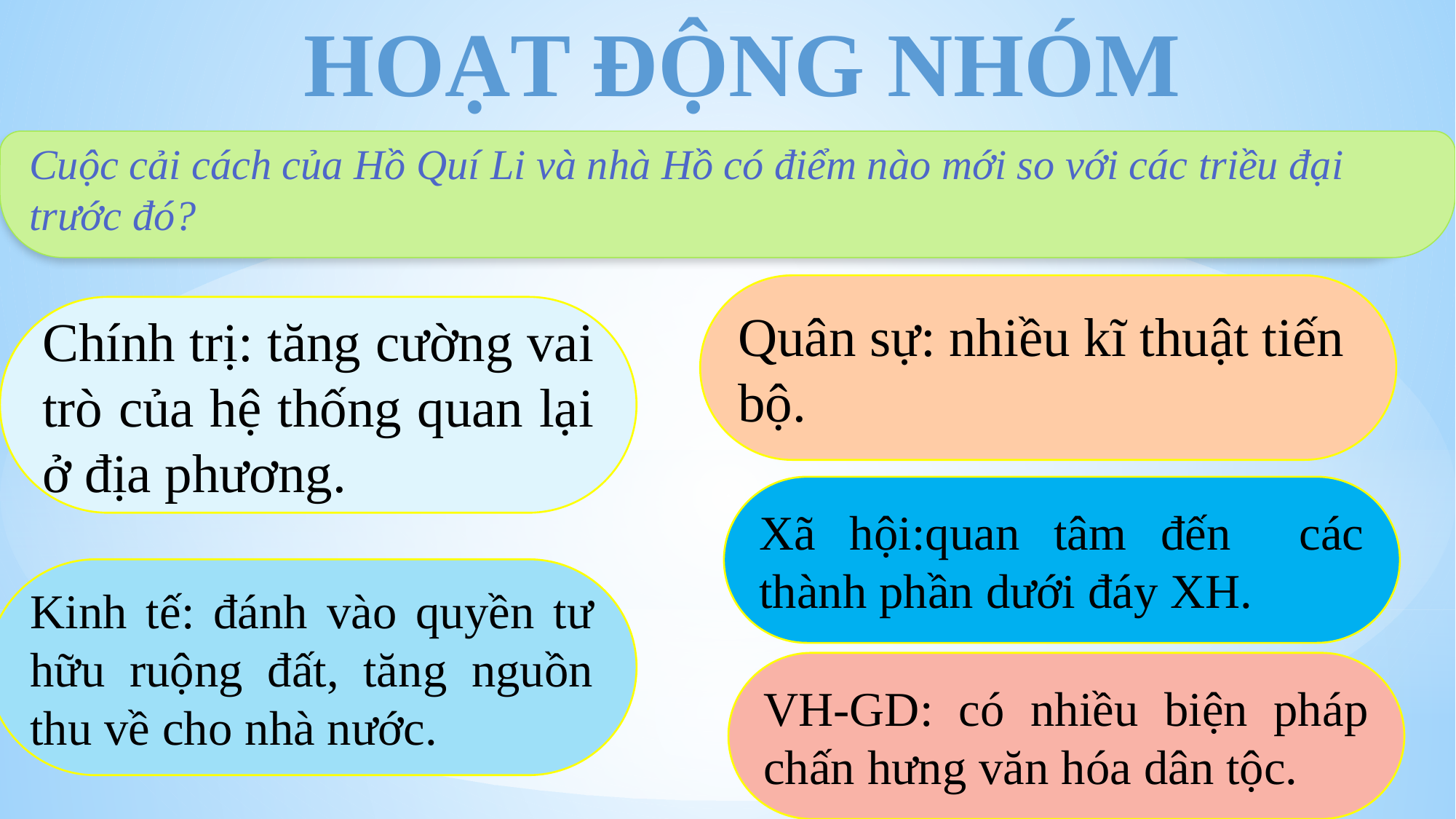

HOẠT ĐỘNG NHÓM
Cuộc cải cách của Hồ Quí Li và nhà Hồ có điểm nào mới so với các triều đại trước đó?
Quân sự: nhiều kĩ thuật tiến bộ.
Chính trị: tăng cường vai trò của hệ thống quan lại ở địa phương.
Xã hội:quan tâm đến  các thành phần dưới đáy XH.
Kinh tế: đánh vào quyền tư hữu ruộng đất, tăng nguồn thu về cho nhà nước.
VH-GD: có nhiều biện pháp chấn hưng văn hóa dân tộc.